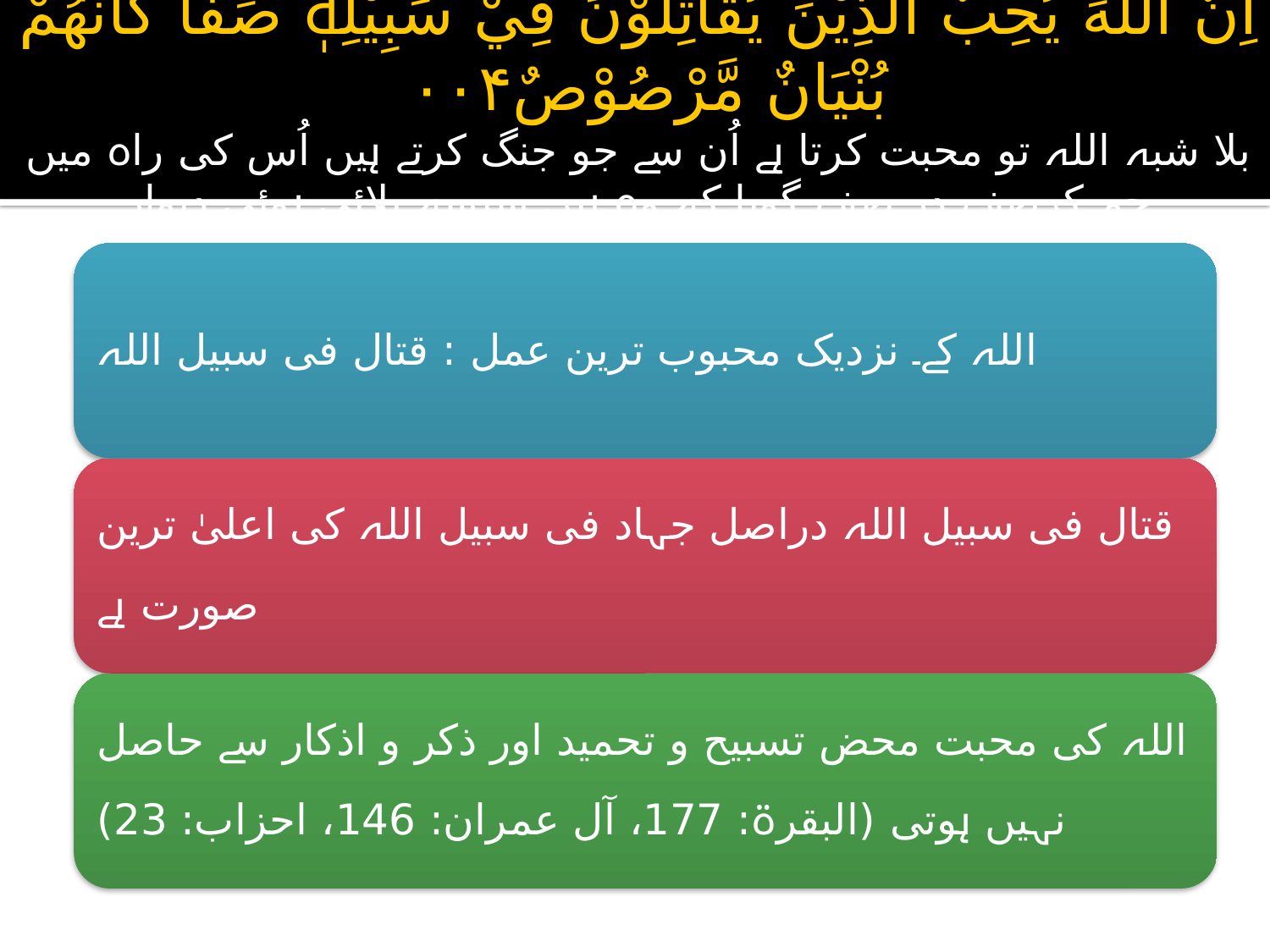

# اِنَّ اللّٰهَ يُحِبُّ الَّذِيْنَ يُقَاتِلُوْنَ فِيْ سَبِيْلِهٖ صَفًّا كَاَنَّهُمْ بُنْيَانٌ مَّرْصُوْصٌ۰۰۴ بلا شبہ اللہ تو محبت کرتا ہے اُن سے جو جنگ کرتے ہیں اُس کی راہ میں جم کرصف در صف گویا کہ وہ ہیں سیسہ پلائی ہوئی دیوار